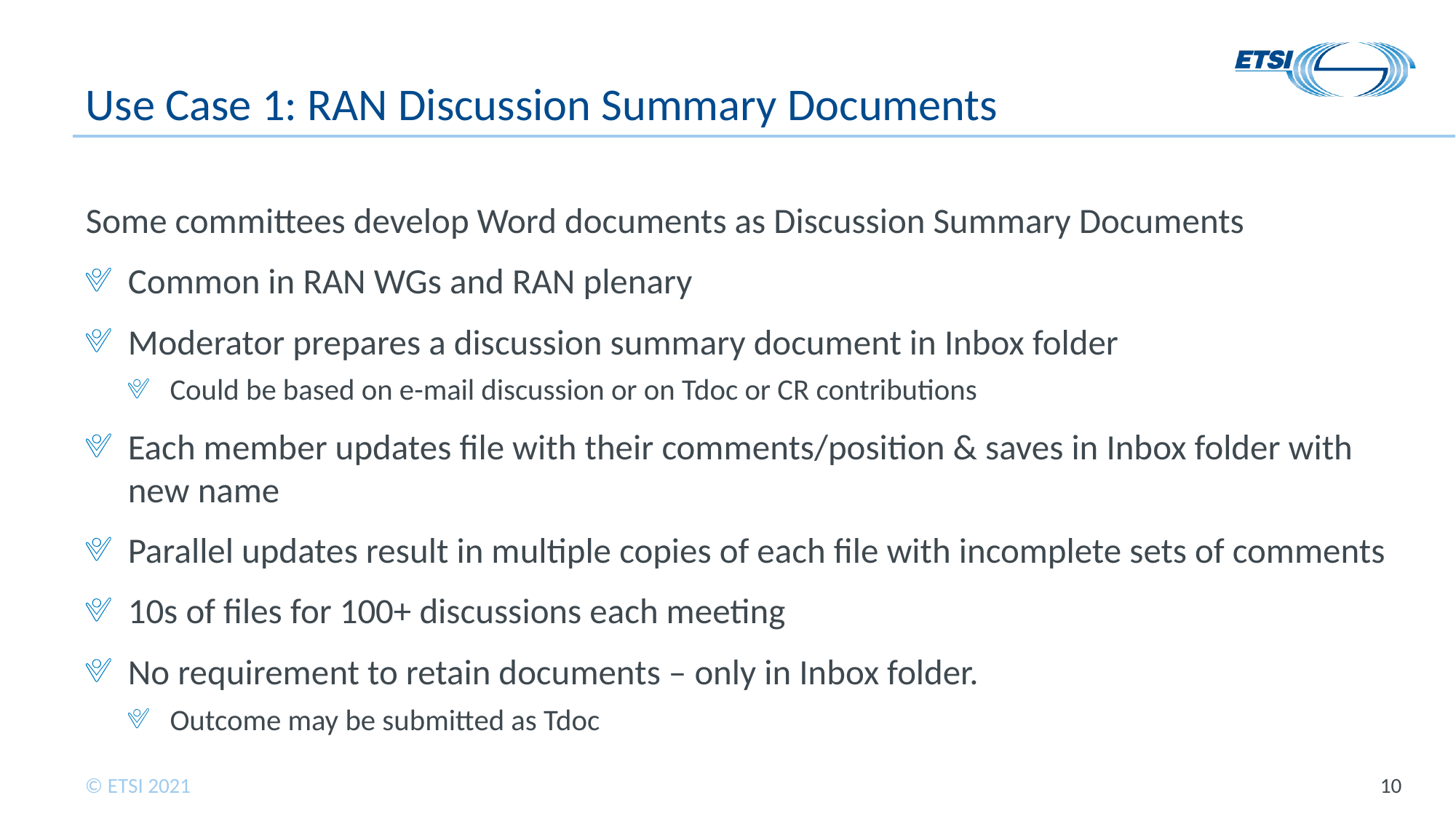

# Use Case 1: RAN Discussion Summary Documents
Some committees develop Word documents as Discussion Summary Documents
Common in RAN WGs and RAN plenary
Moderator prepares a discussion summary document in Inbox folder
Could be based on e-mail discussion or on Tdoc or CR contributions
Each member updates file with their comments/position & saves in Inbox folder with new name
Parallel updates result in multiple copies of each file with incomplete sets of comments
10s of files for 100+ discussions each meeting
No requirement to retain documents – only in Inbox folder.
Outcome may be submitted as Tdoc